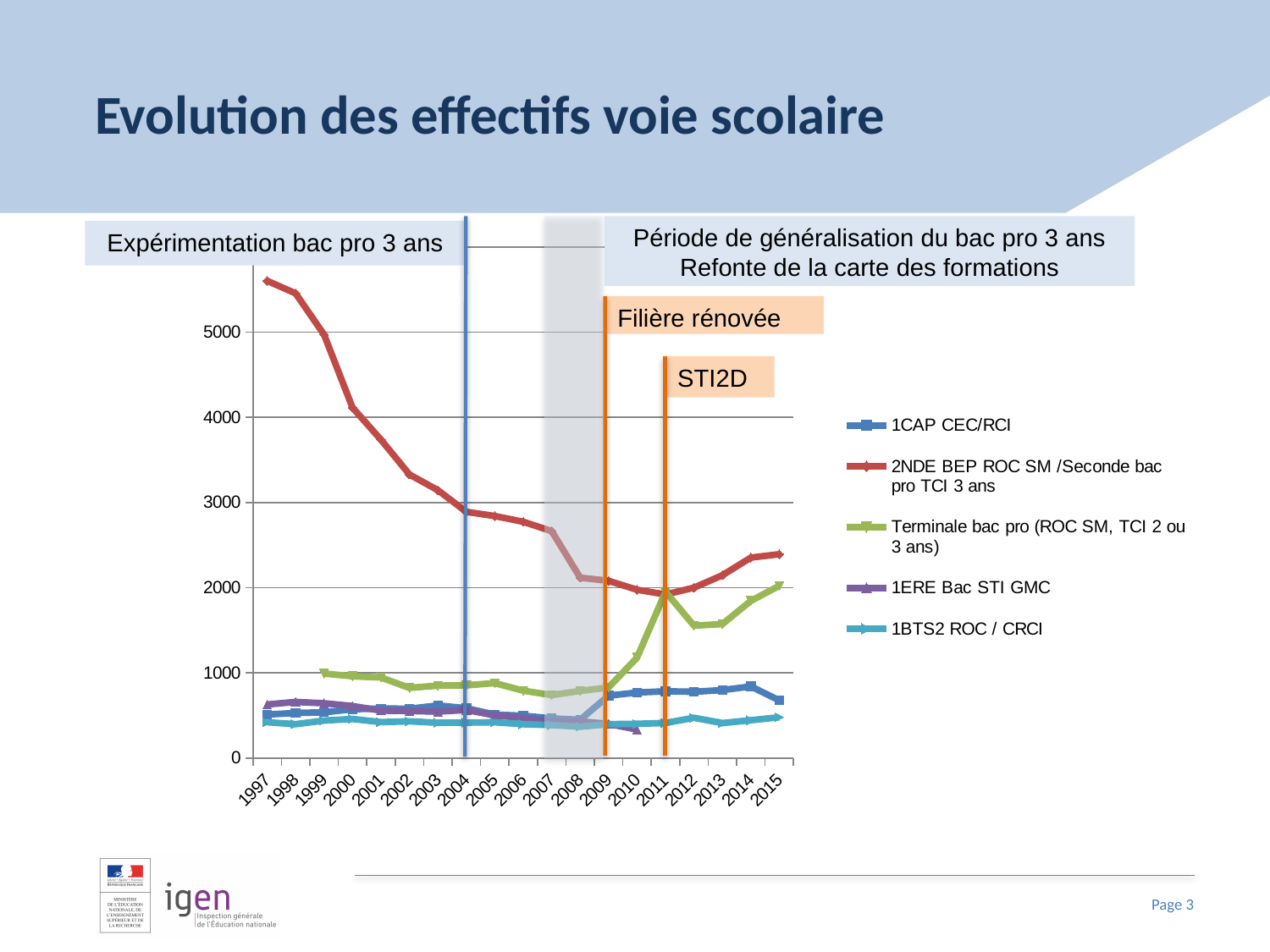

# Evolution des effectifs voie scolaire
Expérimentation bac pro 3 ans

Période de généralisation du bac pro 3 ans
Refonte de la carte des formations

[unsupported chart]

Filière rénovée
STI2D